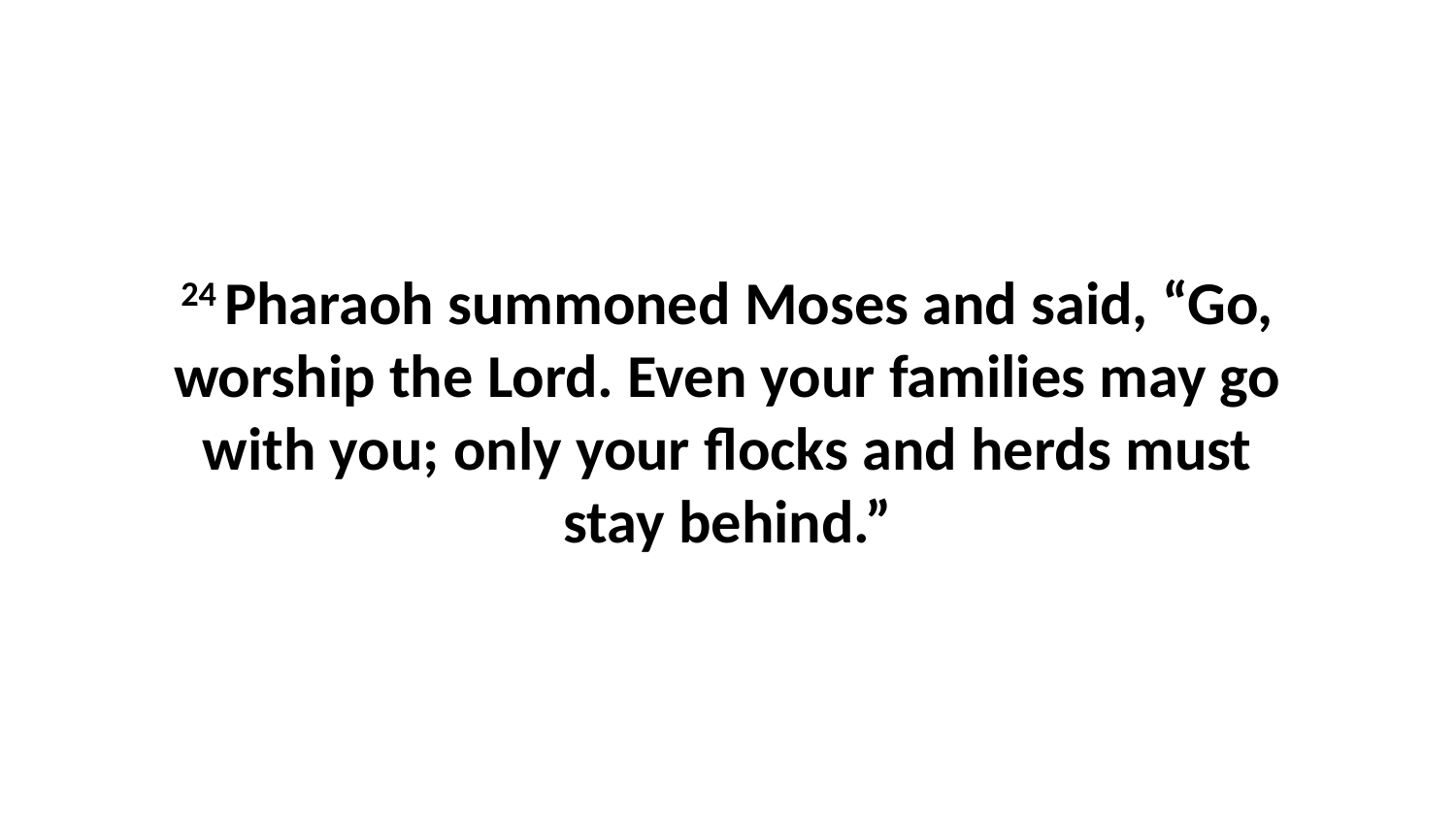

24 Pharaoh summoned Moses and said, “Go, worship the Lord. Even your families may go with you; only your flocks and herds must stay behind.”